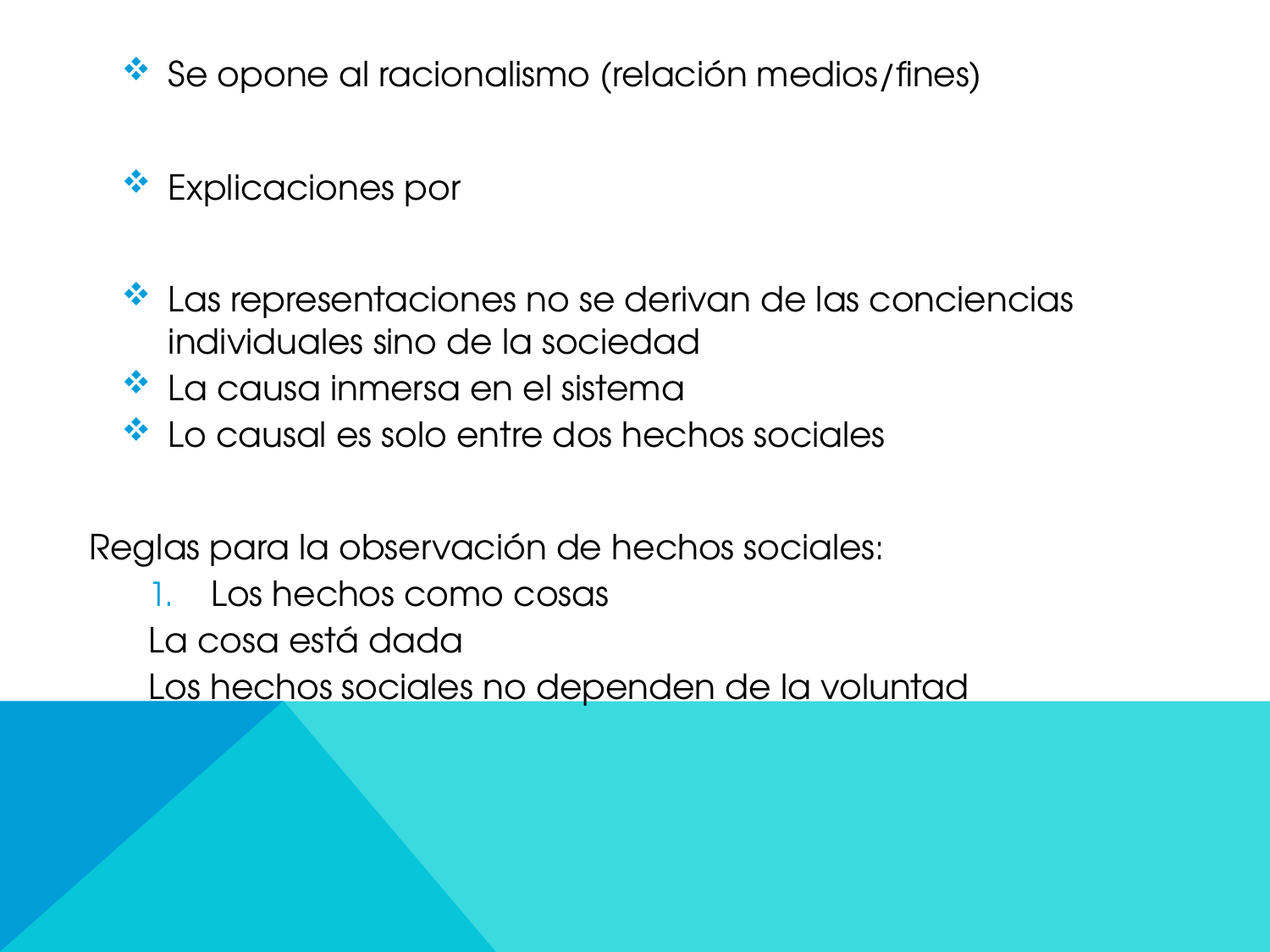

Se opone al racionalismo (relación medios/fines)

Explicaciones por

Las representaciones no se derivan de las conciencias individuales sino de la sociedad
La causa inmersa en el sistema
Lo causal es solo entre dos hechos sociales

Reglas para la observación de hechos sociales:
	Los hechos como cosas
	La cosa está dada
	Los hechos sociales no dependen de la voluntad